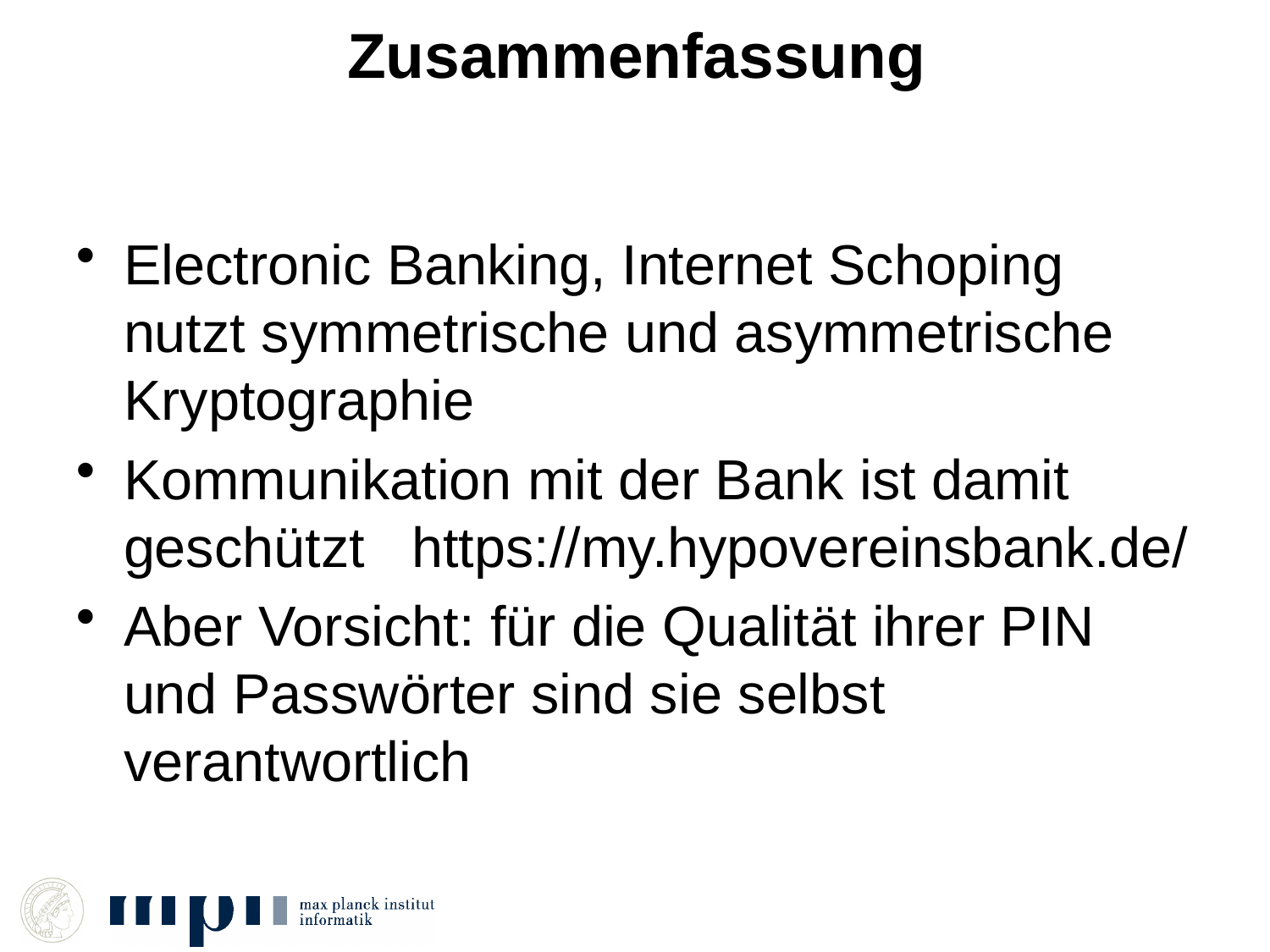

# Zusammenfassung
Electronic Banking, Internet Schoping nutzt symmetrische und asymmetrische Kryptographie
Kommunikation mit der Bank ist damit geschützt   https://my.hypovereinsbank.de/
Aber Vorsicht: für die Qualität ihrer PIN und Passwörter sind sie selbst verantwortlich